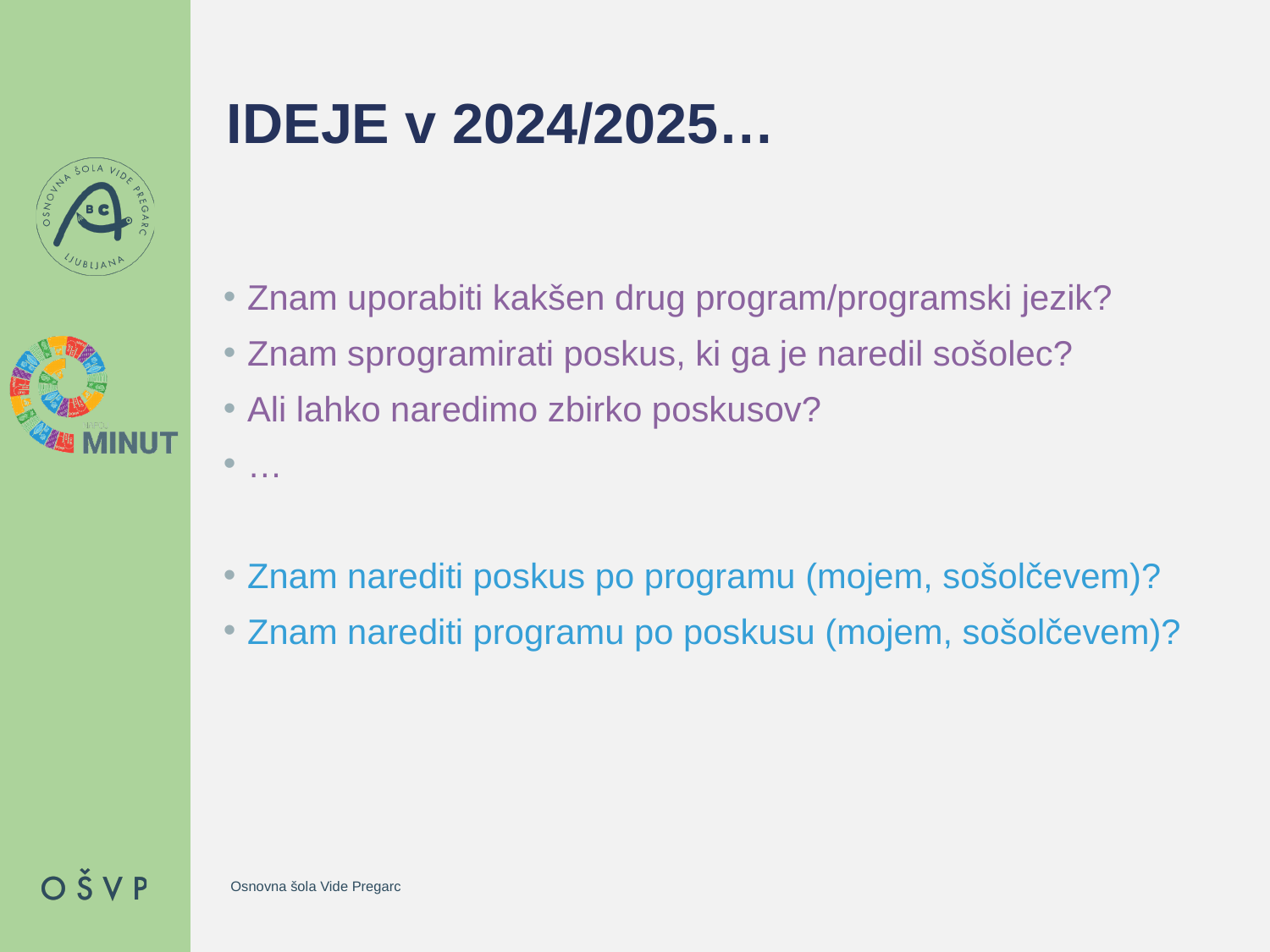

# IDEJE v 2024/2025…
Znam uporabiti kakšen drug program/programski jezik?
Znam sprogramirati poskus, ki ga je naredil sošolec?
Ali lahko naredimo zbirko poskusov?
…

Znam narediti poskus po programu (mojem, sošolčevem)?
Znam narediti programu po poskusu (mojem, sošolčevem)?